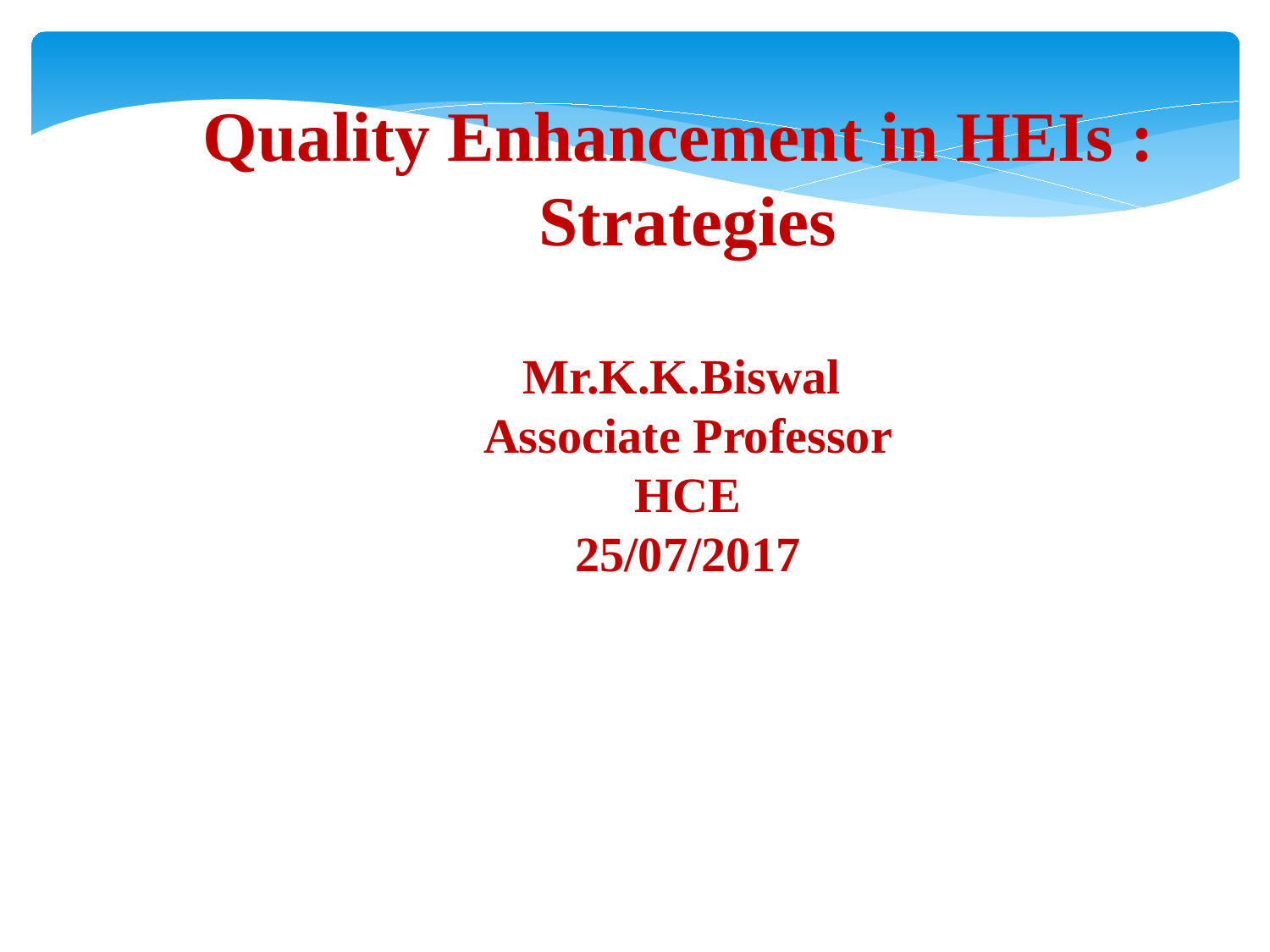

Quality Enhancement in HEIs :  Strategies

Mr.K.K.Biswal
Associate Professor
HCE
25/07/2017